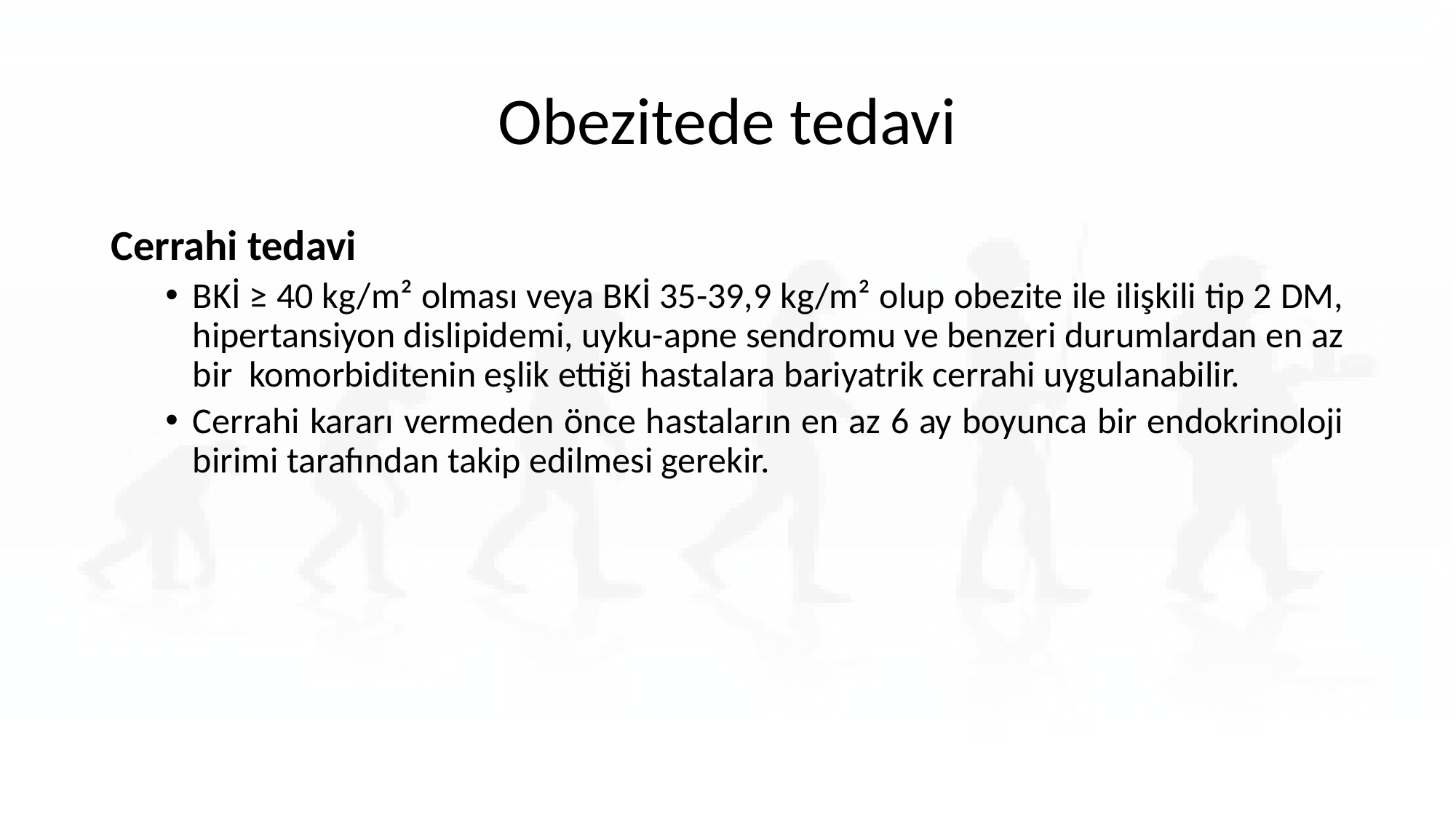

# Obezitede tedavi
Cerrahi tedavi
BKİ ≥ 40 kg/m² olması veya BKİ 35-39,9 kg/m² olup obezite ile ilişkili tip 2 DM, hipertansiyon dislipidemi, uyku-apne sendromu ve benzeri durumlardan en az bir  komorbiditenin eşlik ettiği hastalara bariyatrik cerrahi uygulanabilir.
Cerrahi kararı vermeden önce hastaların en az 6 ay boyunca bir endokrinoloji birimi tarafından takip edilmesi gerekir.